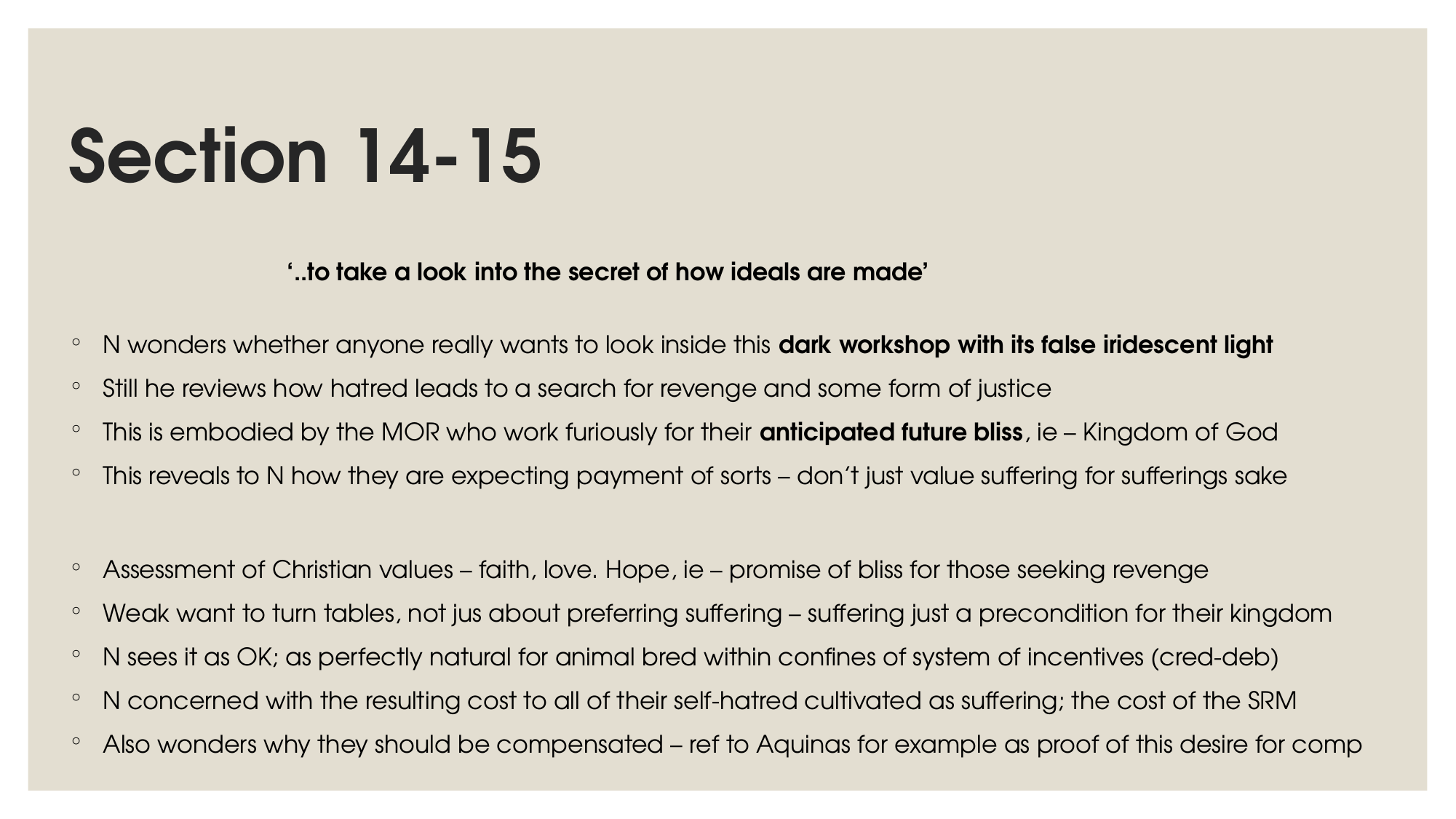

# Section 14-15
		‘..to take a look into the secret of how ideals are made’

N wonders whether anyone really wants to look inside this dark workshop with its false iridescent light
Still he reviews how hatred leads to a search for revenge and some form of justice
This is embodied by the MOR who work furiously for their anticipated future bliss, ie – Kingdom of God
This reveals to N how they are expecting payment of sorts – don’t just value suffering for sufferings sake

Assessment of Christian values – faith, love. Hope, ie – promise of bliss for those seeking revenge
Weak want to turn tables, not jus about preferring suffering – suffering just a precondition for their kingdom
N sees it as OK; as perfectly natural for animal bred within confines of system of incentives (cred-deb)
N concerned with the resulting cost to all of their self-hatred cultivated as suffering; the cost of the SRM
Also wonders why they should be compensated – ref to Aquinas for example as proof of this desire for comp